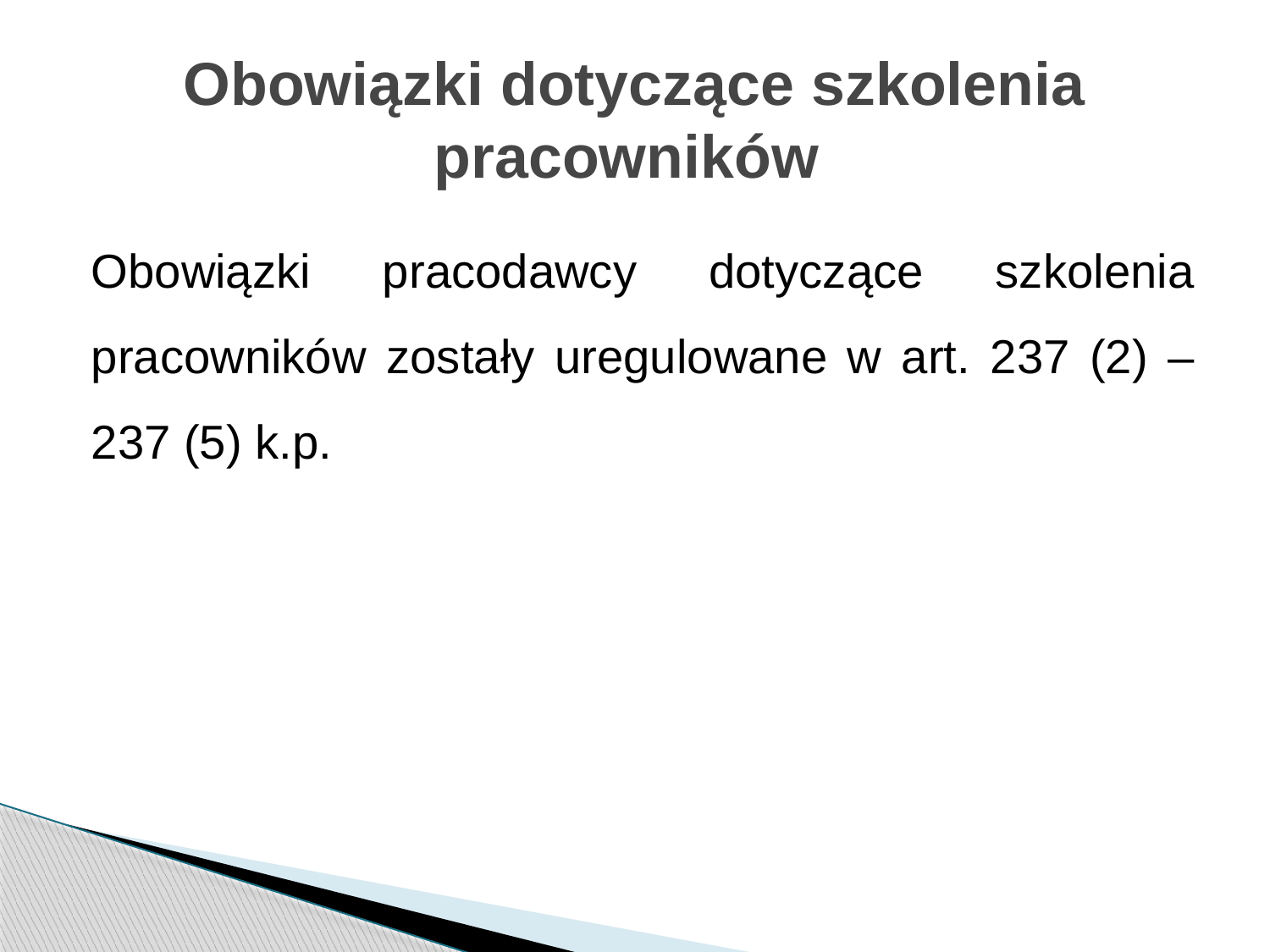

# Obowiązki dotyczące szkolenia pracowników
Obowiązki pracodawcy dotyczące szkolenia pracowników zostały uregulowane w art. 237 (2) – 237 (5) k.p.